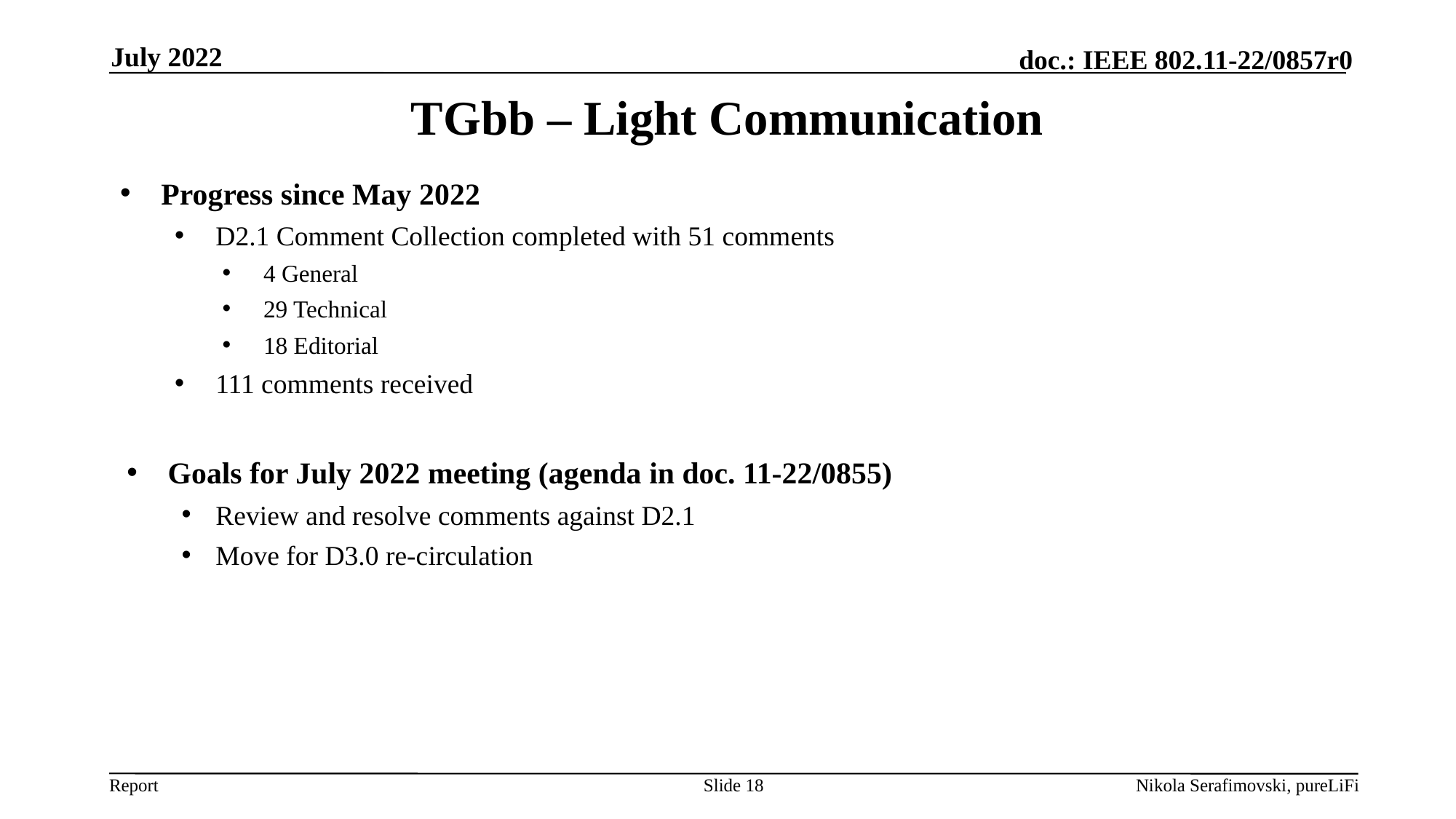

July 2022
# TGbb – Light Communication
Progress since May 2022
D2.1 Comment Collection completed with 51 comments
4 General
29 Technical
18 Editorial
111 comments received

Goals for July 2022 meeting (agenda in doc. 11-22/0855)
Review and resolve comments against D2.1
Move for D3.0 re-circulation

Slide 18
Nikola Serafimovski, pureLiFi